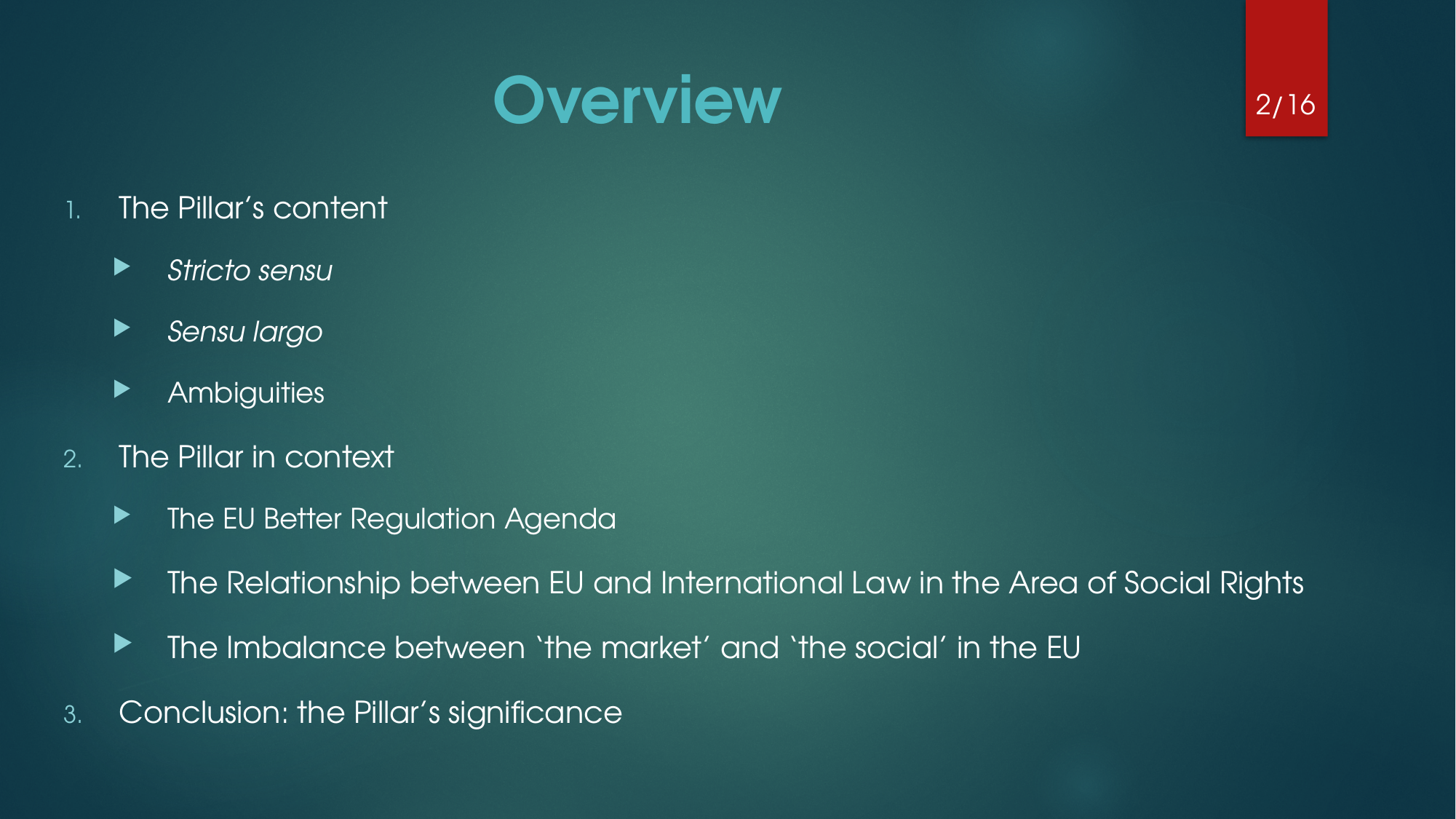

# Overview
2/16
The Pillar’s content
Stricto sensu
Sensu largo
Ambiguities
The Pillar in context
The EU Better Regulation Agenda
The Relationship between EU and International Law in the Area of Social Rights
The Imbalance between ‘the market’ and ‘the social’ in the EU
Conclusion: the Pillar’s significance